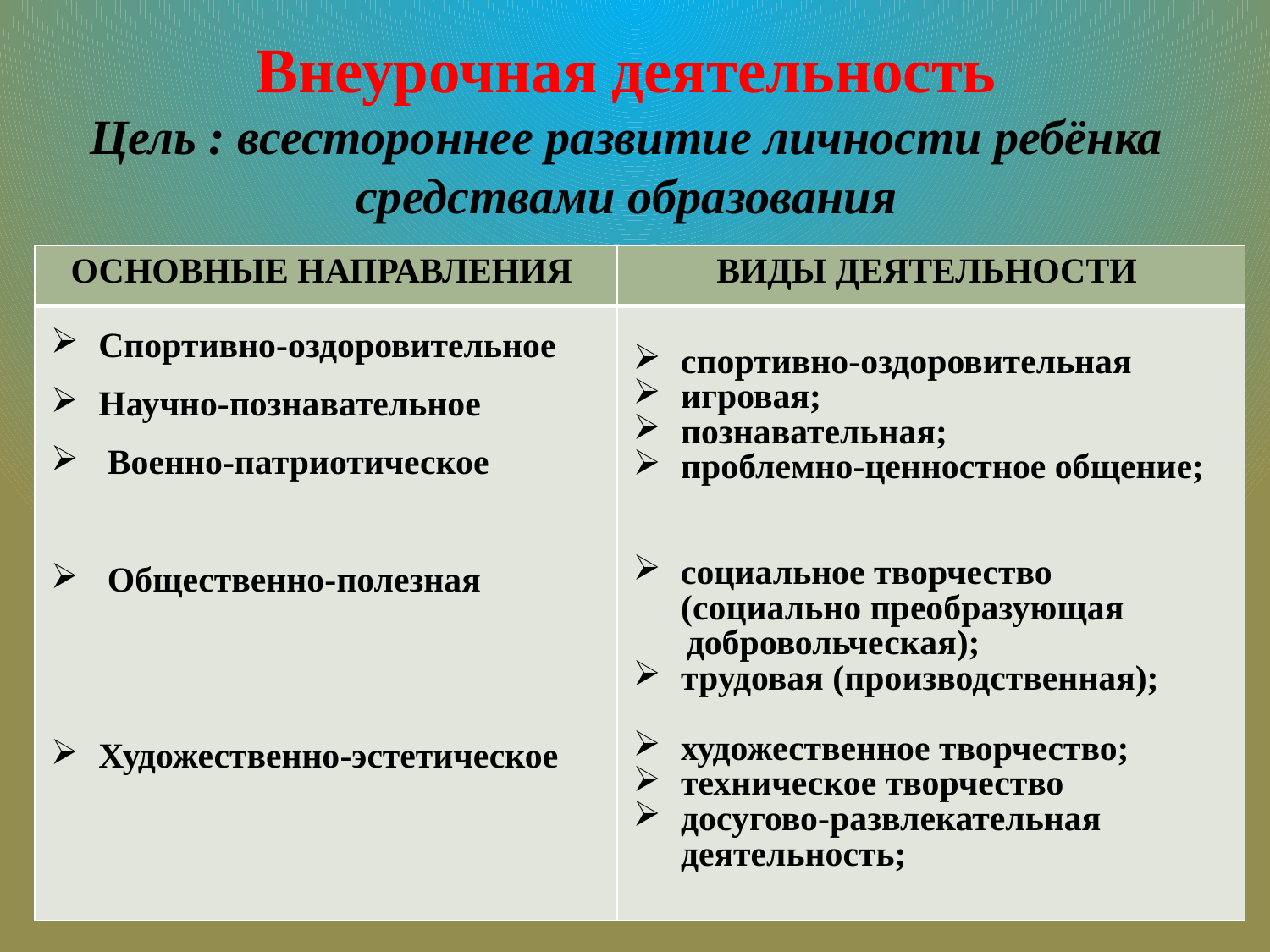

# Внеурочная деятельность Цель : всестороннее развитие личности ребёнка средствами образования
| ОСНОВНЫЕ НАПРАВЛЕНИЯ | ВИДЫ ДЕЯТЕЛЬНОСТИ |
| --- | --- |
| Спортивно-оздоровительное Научно-познавательное Военно-патриотическое Общественно-полезная Художественно-эстетическое | спортивно-оздоровительная игровая; познавательная; проблемно-ценностное общение; социальное творчество (социально преобразующая добровольческая); трудовая (производственная); художественное творчество; техническое творчество досугово-развлекательная деятельность; |